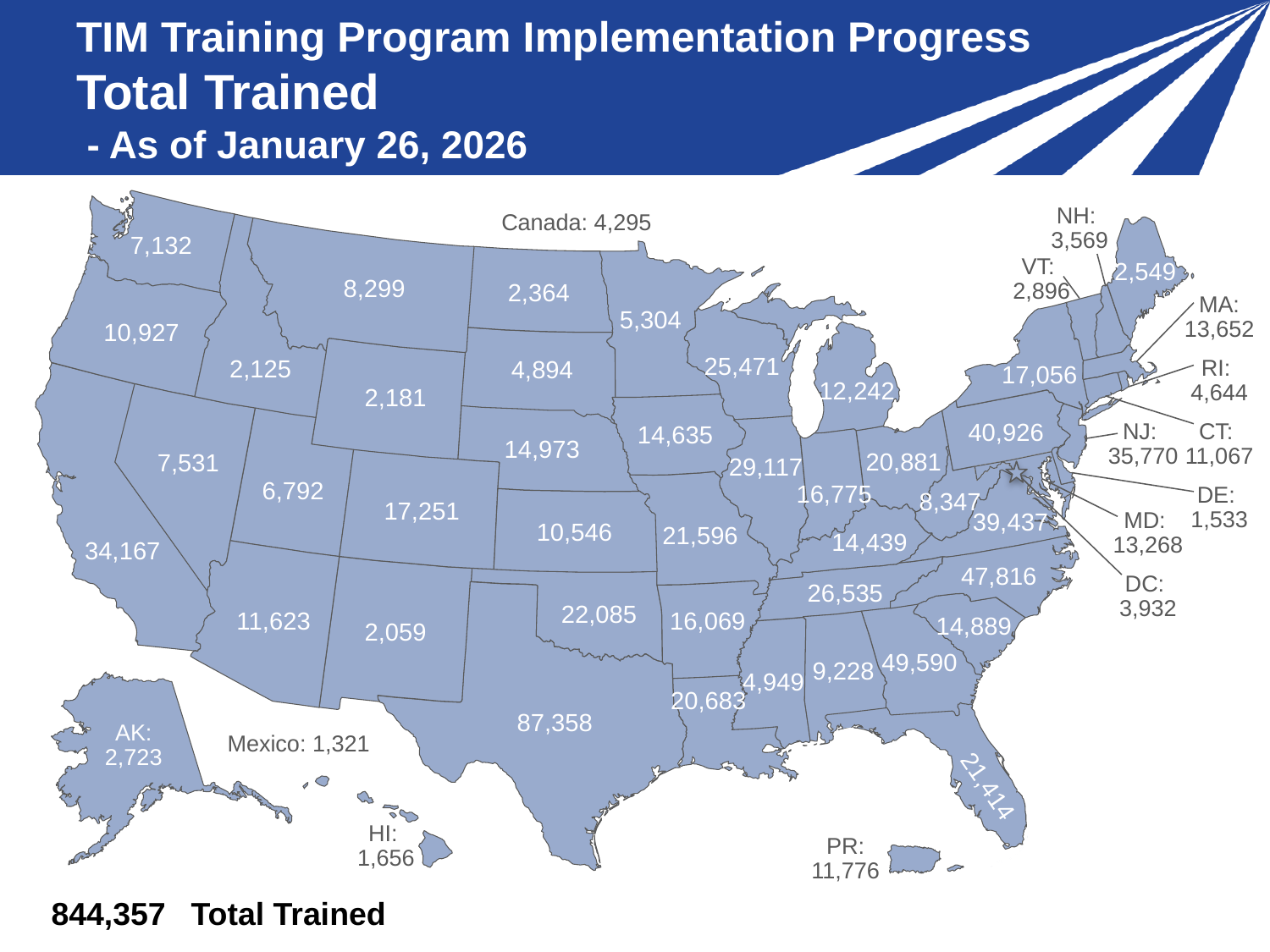

# TIM Training Program Implementation Progress Total Trained - As of January 26, 2026

NH:
3,569
Canada: 4,295
7,132
VT:
2,896
2,549
8,299
2,364
MA: 13,652
5,304
10,927
25,471
RI:
4,644
2,125
4,894
17,056
12,242
2,181
NJ:
35,770
CT:
11,067
40,926
14,635
14,973
20,881
7,531
29,117

6,792
16,775
DE:
1,533
8,347
17,251
MD:
13,268
39,437
10,546
21,596
14,439
34,167
47,816
DC:
3,932
26,535
22,085
11,623
16,069
14,889
2,059
49,590
9,228
4,949
20,683
87,358
Mexico: 1,321
AK: 2,723
21,414
HI:
1,656

PR:
11,776

| 844,357 | Total Trained |
| --- | --- |